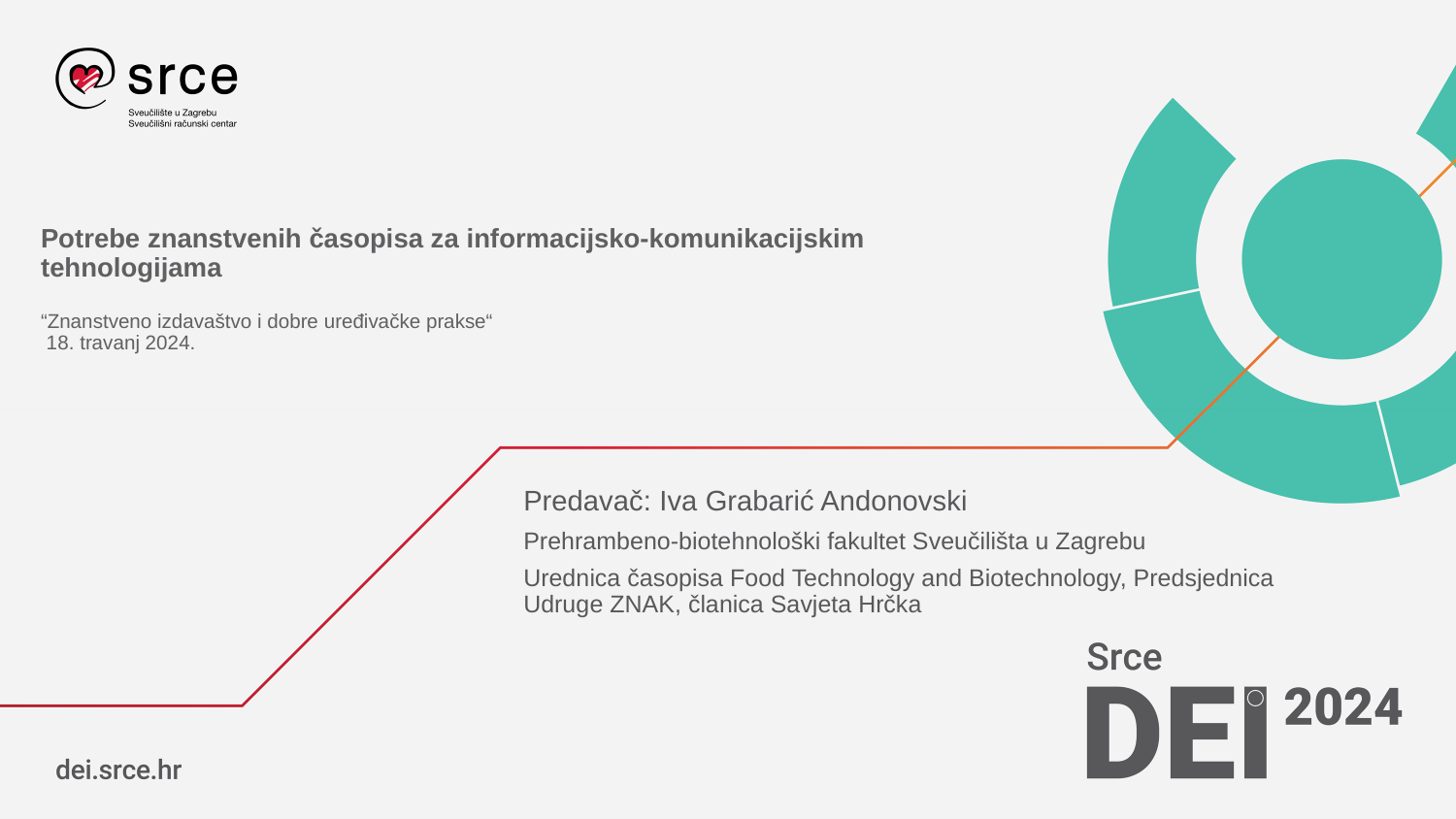

# Potrebe znanstvenih časopisa za informacijsko-komunikacijskim tehnologijama “Znanstveno izdavaštvo i dobre uređivačke prakse“ 18. travanj 2024.
Predavač: Iva Grabarić Andonovski
Prehrambeno-biotehnološki fakultet Sveučilišta u Zagrebu
Urednica časopisa Food Technology and Biotechnology, Predsjednica Udruge ZNAK, članica Savjeta Hrčka